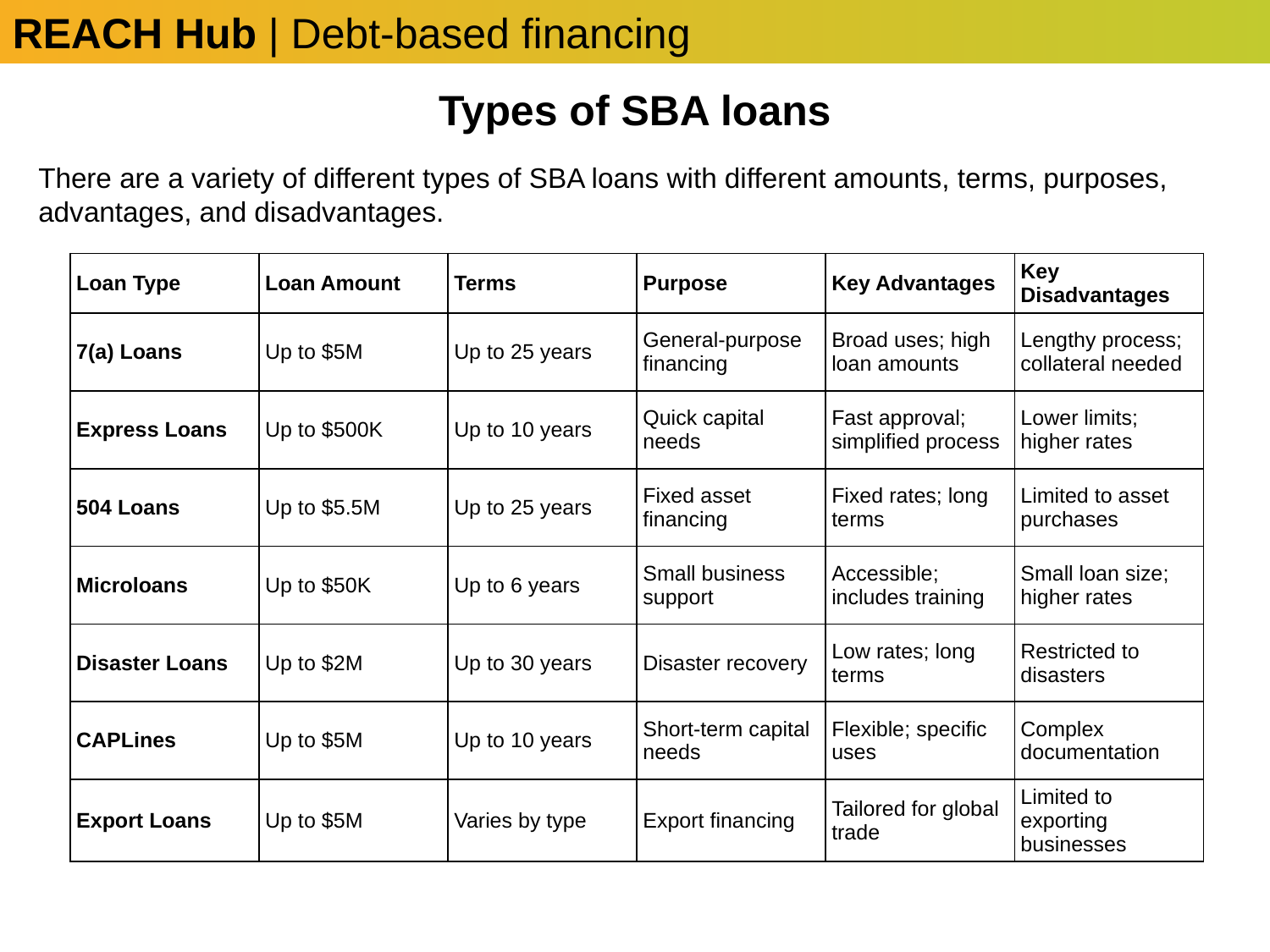

REACH Hub | Debt-based financing
Types of SBA loans
There are a variety of different types of SBA loans with different amounts, terms, purposes, advantages, and disadvantages.
| Loan Type | Loan Amount | Terms | Purpose | Key Advantages | Key Disadvantages |
| --- | --- | --- | --- | --- | --- |
| 7(a) Loans | Up to $5M | Up to 25 years | General-purpose financing | Broad uses; high loan amounts | Lengthy process; collateral needed |
| Express Loans | Up to $500K | Up to 10 years | Quick capital needs | Fast approval; simplified process | Lower limits; higher rates |
| 504 Loans | Up to $5.5M | Up to 25 years | Fixed asset financing | Fixed rates; long terms | Limited to asset purchases |
| Microloans | Up to $50K | Up to 6 years | Small business support | Accessible; includes training | Small loan size; higher rates |
| Disaster Loans | Up to $2M | Up to 30 years | Disaster recovery | Low rates; long terms | Restricted to disasters |
| CAPLines | Up to $5M | Up to 10 years | Short-term capital needs | Flexible; specific uses | Complex documentation |
| Export Loans | Up to $5M | Varies by type | Export financing | Tailored for global trade | Limited to exporting businesses |